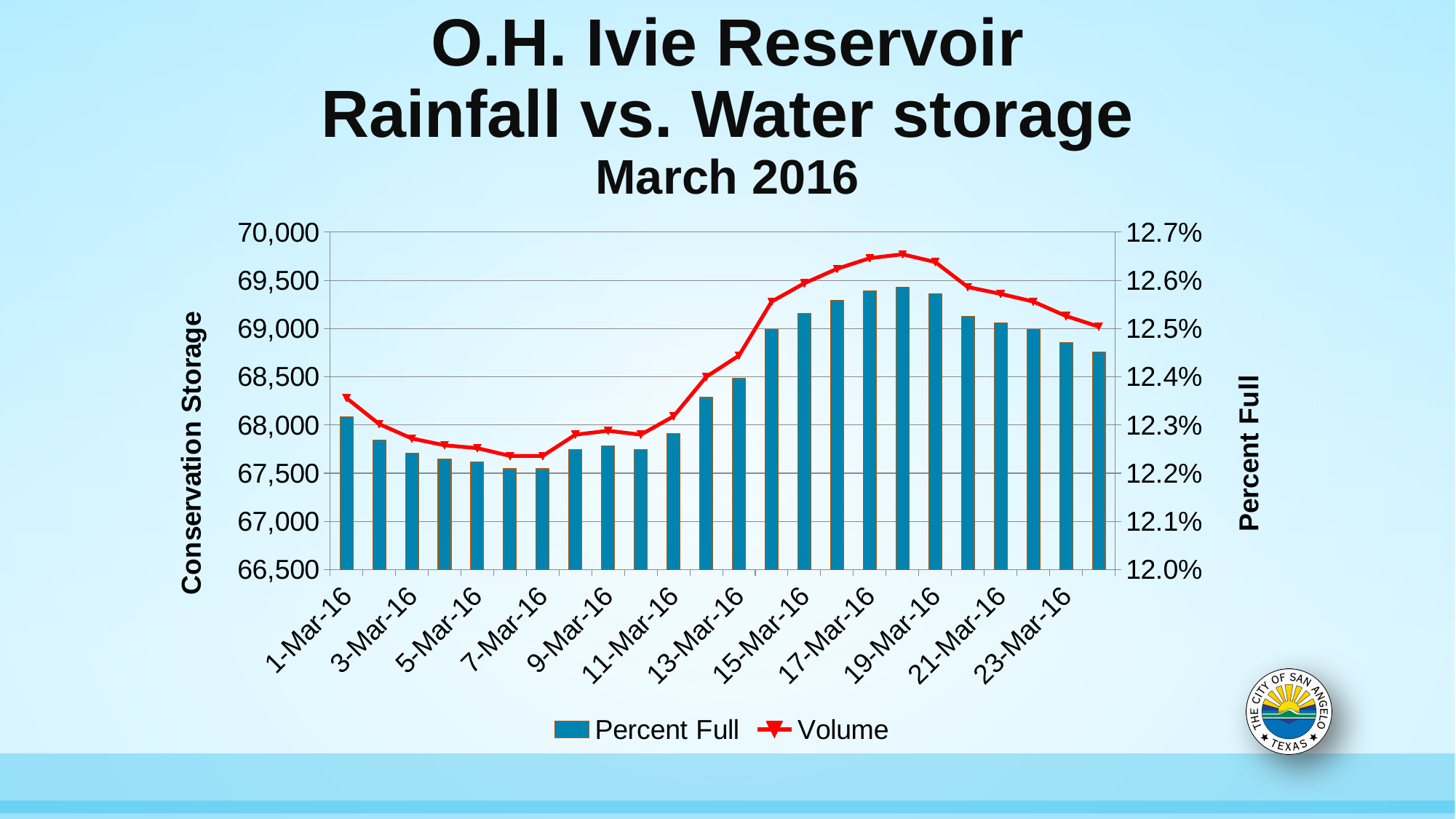

# O.H. Ivie Reservoir Rainfall vs. Water storage March 2016

### Chart

| Category | Percent Full | Volume |
|---|---|---|
| 42430 | 0.12317350362593356 | 68280.0 |
| 42431 | 0.12268643792618251 | 68010.0 |
| 42432 | 0.12241584587076522 | 67860.0 |
| 42433 | 0.1222895695782372 | 67790.0 |
| 42434 | 0.12223545116715374 | 67760.0 |
| 42435 | 0.12209113540426454 | 67680.0 |
| 42436 | 0.12209113540426454 | 67680.0 |
| 42437 | 0.12248800375220985 | 67900.0 |
| 42438 | 0.12256016163365446 | 67940.0 |
| 42439 | 0.12248800375220985 | 67900.0 |
| 42440 | 0.12283075368907169 | 68090.0 |
| 42441 | 0.12357037197387888 | 68500.0 |
| 42442 | 0.12396724032182417 | 68720.0 |
| 42443 | 0.12497745066204854 | 69280.0 |
| 42444 | 0.1253202005989104 | 69470.0 |
| 42445 | 0.1255907926543277 | 69620.0 |
| 42446 | 0.12578922682830035 | 69730.0 |
| 42447 | 0.12586138470974492 | 69770.0 |
| 42448 | 0.12571706894685572 | 69690.0 |
| 42449 | 0.12524804271746587 | 69430.0 |
| 42450 | 0.12512176642493775 | 69360.0 |
| 42451 | 0.12497745066204854 | 69280.0 |
| 42452 | 0.12470685860663133 | 69130.0 |
| 42453 | 0.12450842443265867 | 69020.0 |